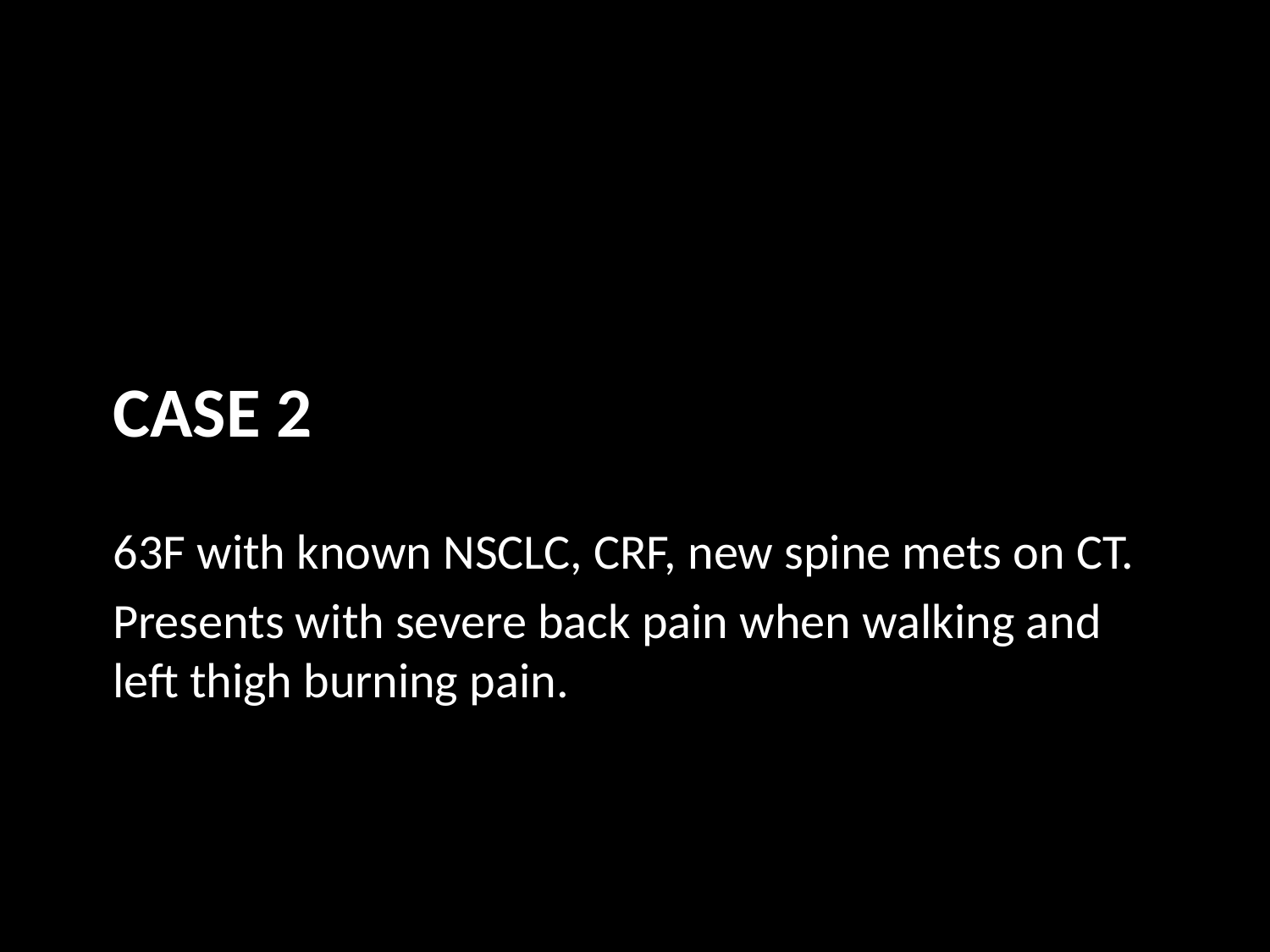

# Case 2
63F with known NSCLC, CRF, new spine mets on CT.
Presents with severe back pain when walking and left thigh burning pain.